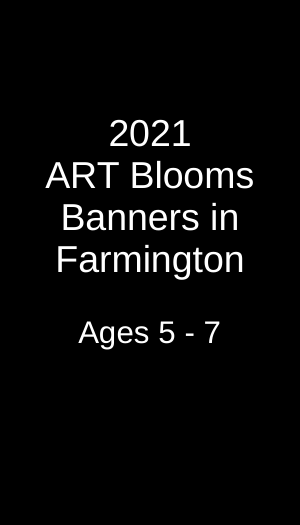

2021
ART Blooms
Banners in Farmington
Ages 5 - 7